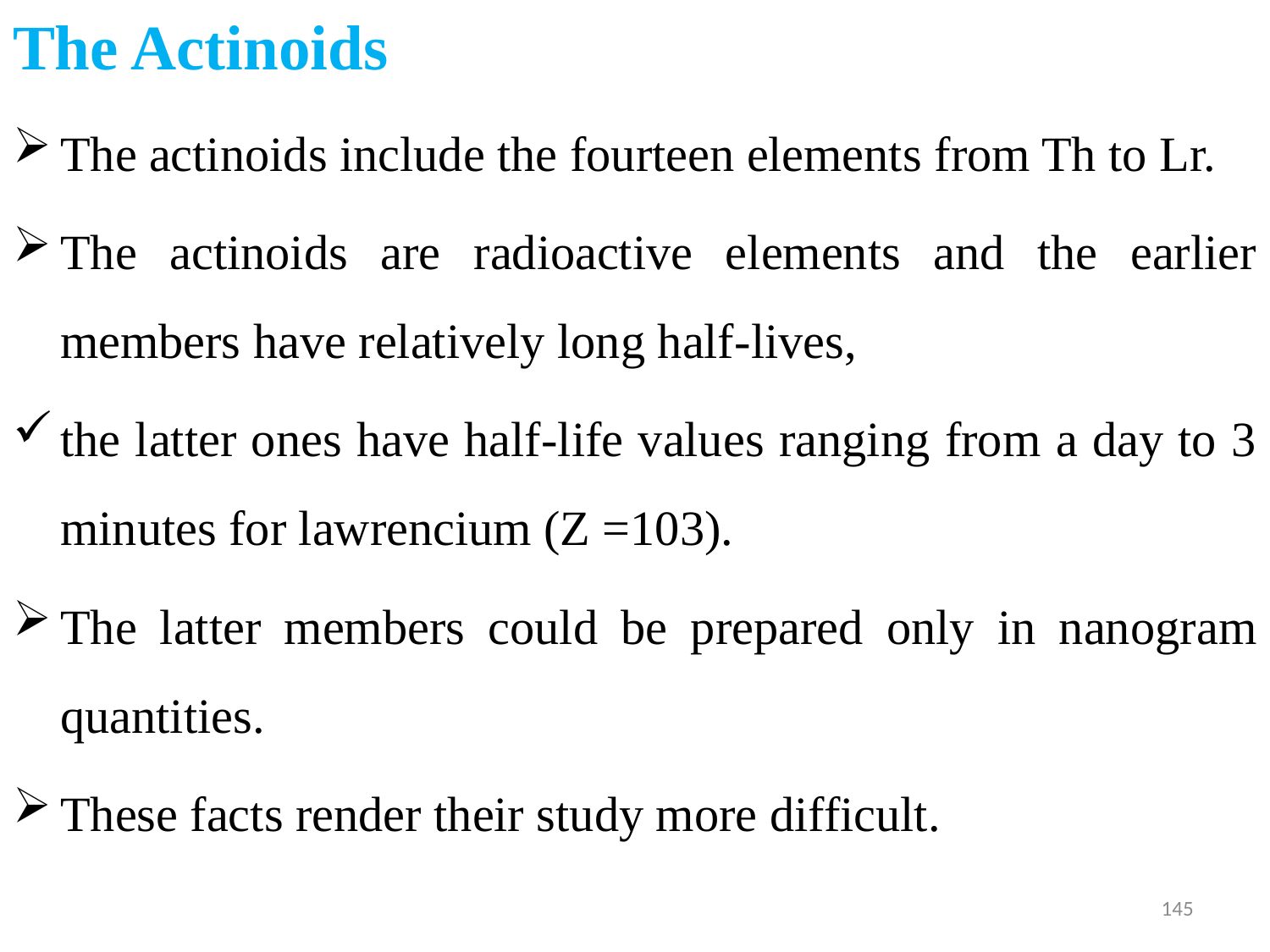

The Actinoids
The actinoids include the fourteen elements from Th to Lr.
The actinoids are radioactive elements and the earlier members have relatively long half-lives,
the latter ones have half-life values ranging from a day to 3 minutes for lawrencium (Z =103).
The latter members could be prepared only in nanogram quantities.
These facts render their study more difficult.
145